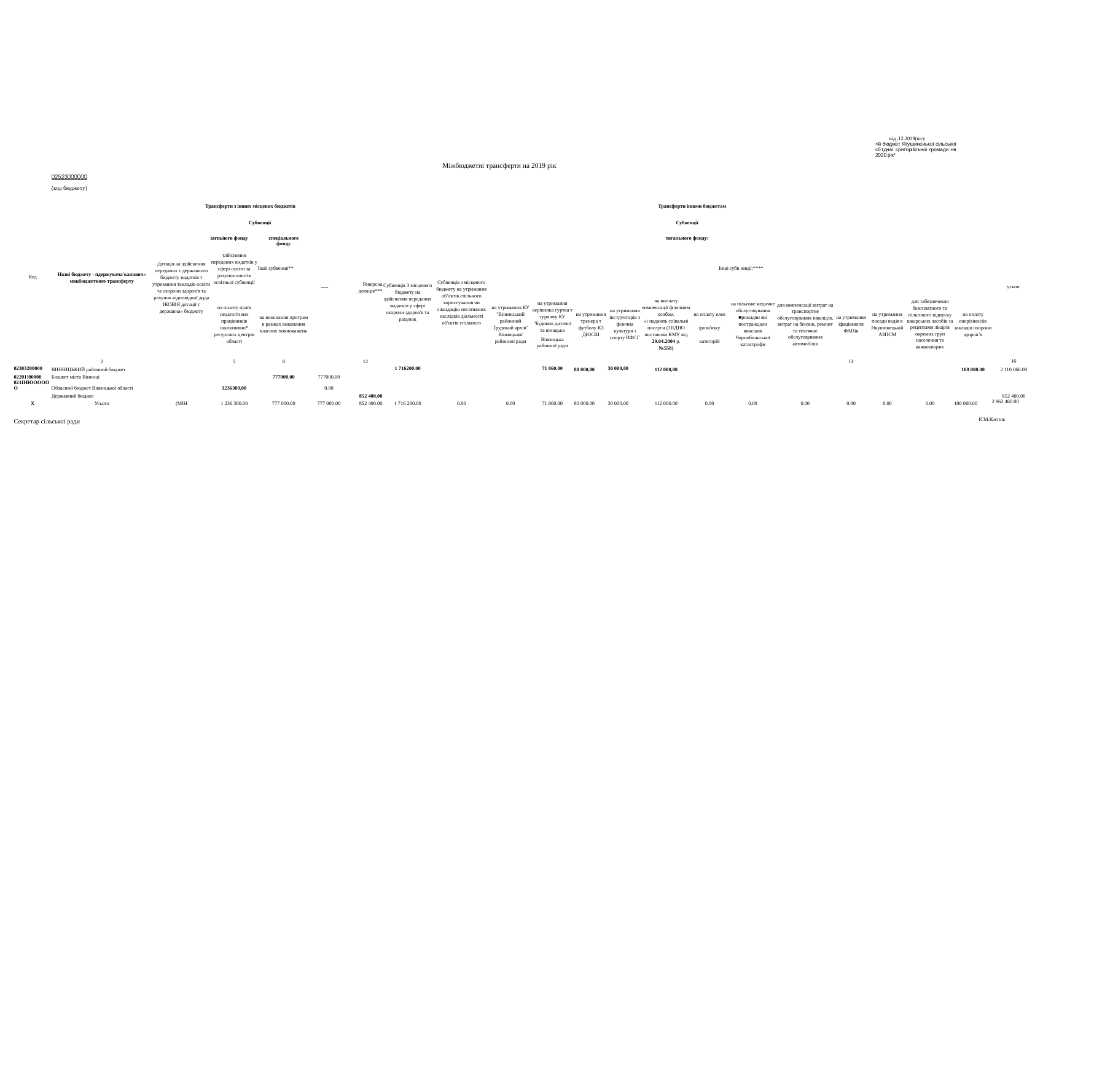

від ,12.2019(югу
<й бюджет Ягушинеиькоі сільської сб’гднаї срнторі&гьноі громади нв 2020 рік*
Міжбюджетиі трансферти на 2019 рік
02523000000
(код бюджету)
| Кед | Назві бюджету - пдержувача'калавяч» мвкбюджетиого трансферту | Трансферти з інших місцевих бюджетів |  |  |  | Трансферти іишми бюджетам |  |  |  |  |  |  |  |  |  |  |  |  |  |  |  |
| --- | --- | --- | --- | --- | --- | --- | --- | --- | --- | --- | --- | --- | --- | --- | --- | --- | --- | --- | --- | --- | --- |
|  |  | Дотація на здійснення переданих т державного бюджету видатків т утримання такладів освіти та охорони здоров'я та рахунок відповідної дцда іковія дотації т державна« бюджету | Субвенції |  | — | Реверсна дотація\*\*\* | Субвенції |  |  |  |  |  |  |  |  |  |  |  |  |  | усьоп. |
|  |  |  | іагиьіюгв фонду | спеціального фонду |  |  | тягального фонду: |  |  |  |  |  |  |  |  |  |  |  |  |  |  |
|  |  |  | тлійснення переданих видатків у сфері освіти за рахунок коштів освітньої субвенції | Іішіі субвеншї\*\* |  |  | Субвенція 3 місцевого бюджету на здійснення переданих видатків у сфері охорони здоров'я та рахунок | Субвенція з місцевого бюджету на утримання об’єктів спільного користування чи ліквідацію негативних наслідків діяльності об'єктів спільного | Інші субв ниції:\*\*\*\* |  |  |  |  |  |  |  |  |  |  |  |  |
|  |  |  | на оплату праїв педагогічних працівників інклюзивно\* ресурсних центрів області | на виконання програм в рамках виконання власних повноважень |  |  |  |  | на утримання КУ "Вінницький районний Трудовий архів" Вінницької районної ради | на утримання керівника гуртка т туризму КУ "Будинок дитячої та юнацька Вінницька районної ради | на утримання тренера т футболу КЗ ДЮСШ | на утримання інструкторів з фізична культури і спорту ВФСГ | на виплату компенсації фізичним особам. «і надають соївальні послуги (зіідно постанови КМУ від 29.04.2004 р. №558) | на оплату елек ірозв'язку категорій | на пільгове медичне обслуговування ■ромадян які постраждали внасшок Чорнобильської катастрофи | для компенсації витрат на транспортне обслуговування інвалідів, витрат на бензин, ремонт та техгячне обслуговування автомобілів | на утримання іфацівнюпв ФАПів | на утримання посади водія в Нкушинецькій АЗПСМ | для табезпечекня безоплатного та пільгового відпуску шкарськнх засобів за рецептами лікарів окремих груп населення та важкохворих | на оплату енерізіносіів закладів охорони здоров’я |  |
|  | 2 |  | 5 | 8 |  | 12 |  |  |  |  |  |  |  |  |  |  | ІЗ |  |  |  | 16 |
| 02303200000 | Вінницький районний бюджет |  |  |  |  |  | 1 716200.00 |  |  | 71 860.00 | 80 000,00 | 30 000,00 | 112 000,00 |  |  |  |  |  |  | 100 000.00 | 2 110 060.00 |
| 02201!00000 | Бюджет міста Вінниці |  |  | 777000.00 | 777000,00 |  |  |  |  |  |  |  |  |  |  |  |  |  |  |  |  |
| 021ІНЮООООО | Обласний бюджет Вінницької області |  | 1236300,00 |  | 0.00 |  |  |  |  |  |  |  |  |  |  |  |  |  |  |  |  |
|  | Державний бюджеі |  |  |  |  | 852 400,00 |  |  |  |  |  |  |  |  |  |  |  |  |  |  | 852 400,00 |
| X | Усього | (МІН | 1 236 300.00 | 777 000.00 | 777 000.00 | 852 400.00 | 1 716 200.00 | 0.00 | 0.00 | 71 860.00 | 80 000.00 | 30 000.00 | 112 000.00 | 0.00 | 0.00 | 0.00 | 0.00 | 0.00 | 0.00 | 100 000.00 | 2 962 460.00 |
ІСМ.Коспок
Секретар сільської ради